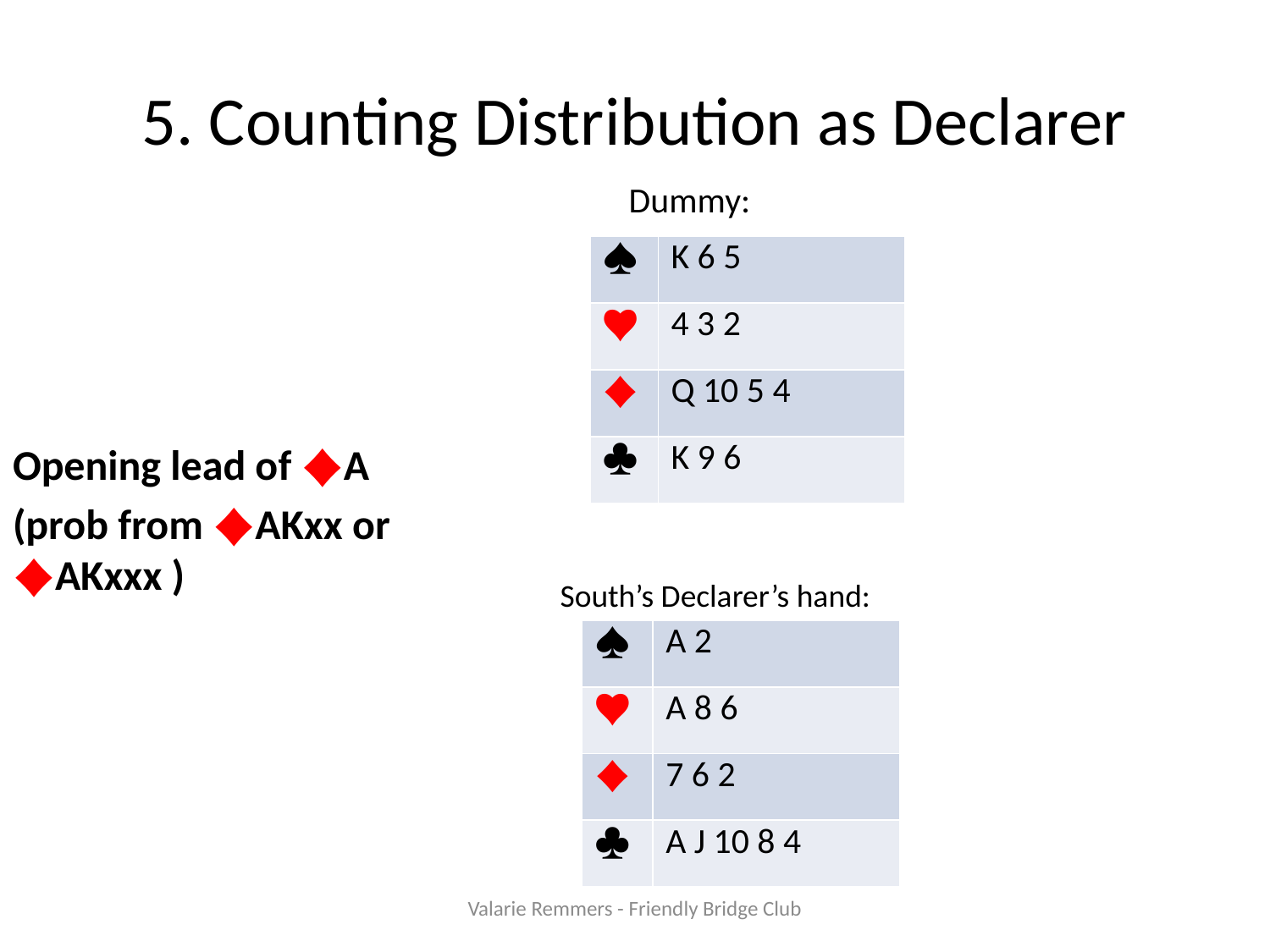

# 5. Counting Distribution as Declarer
Dummy:
| ♠ |
| --- |
| ♥ |
| ♦ |
| ♣ |
| K 6 5 |
| --- |
| 4 3 2 |
| Q 10 5 4 |
| K 9 6 |
Opening lead of ♦A
(prob from ♦AKxx or ♦AKxxx )

South’s Declarer’s hand:
| ♠ | A 2 |
| --- | --- |
| ♥ | A 8 6 |
| ♦ | 7 6 2 |
| ♣ | A J 10 8 4 |
Valarie Remmers - Friendly Bridge Club